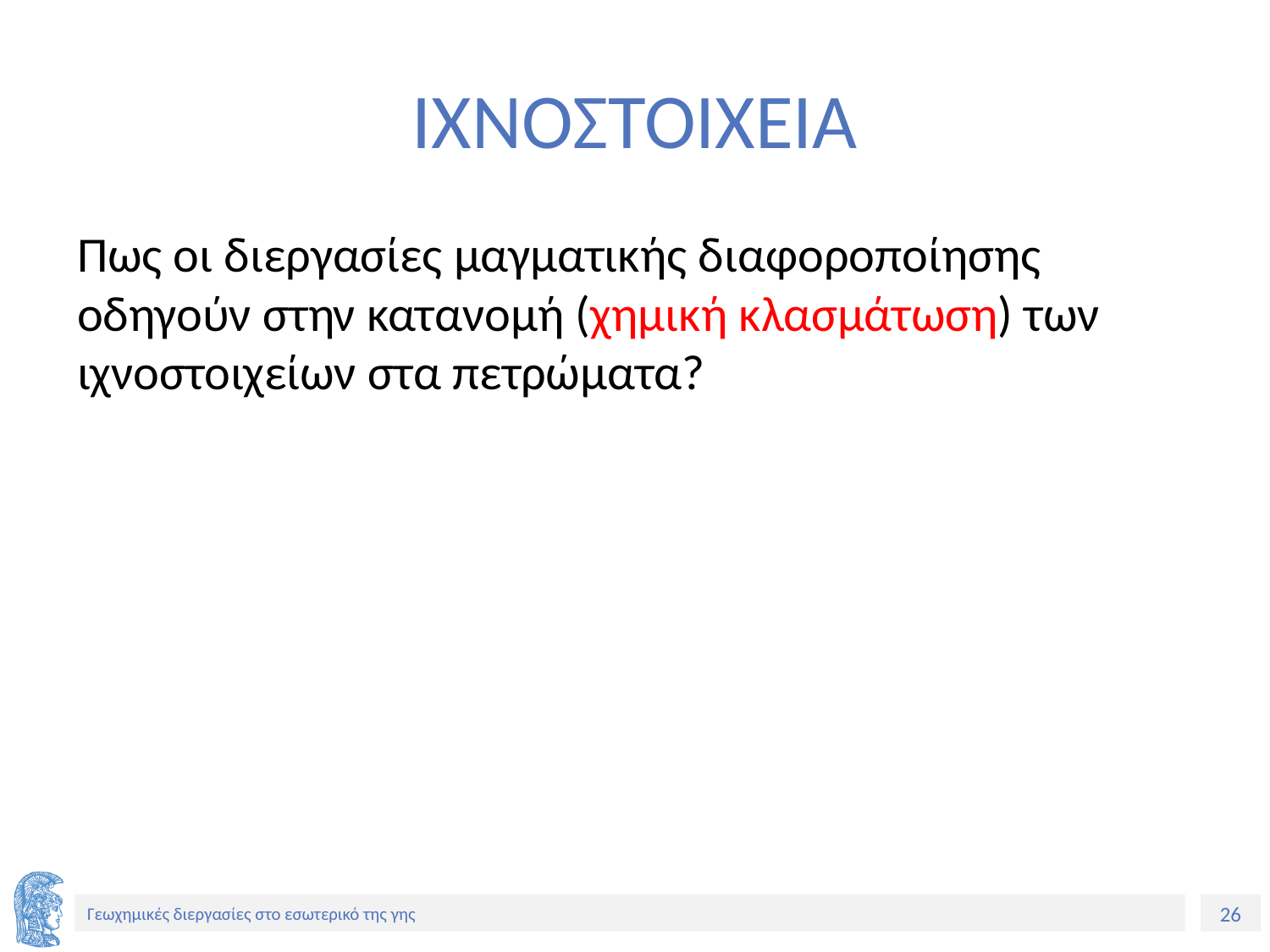

# ΙΧΝΟΣΤΟΙΧΕΙΑ
Πως οι διεργασίες μαγματικής διαφοροποίησης οδηγούν στην κατανομή (χημική κλασμάτωση) των ιχνοστοιχείων στα πετρώματα?